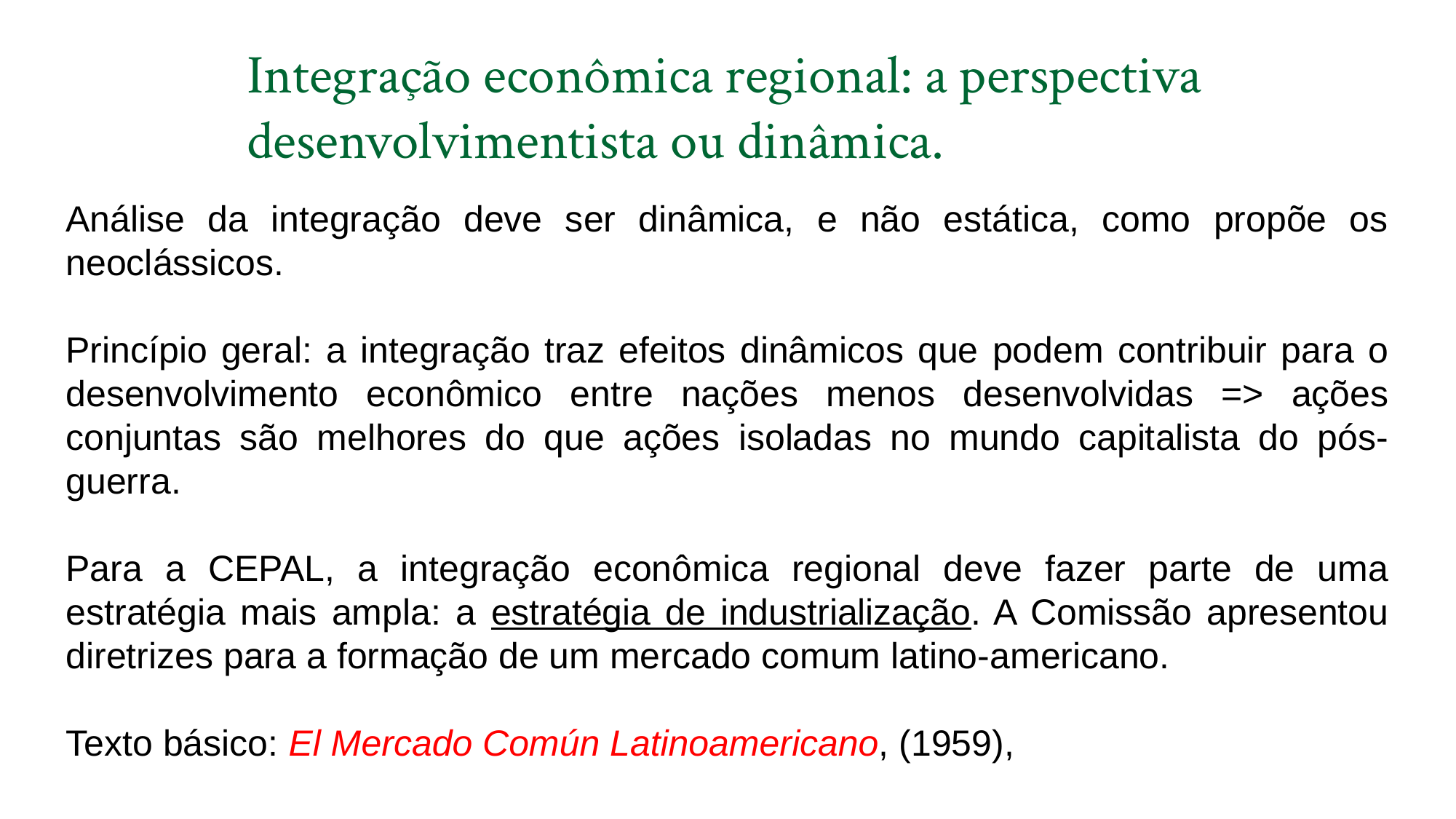

Integração econômica regional: a perspectiva desenvolvimentista ou dinâmica.
Análise da integração deve ser dinâmica, e não estática, como propõe os neoclássicos.

Princípio geral: a integração traz efeitos dinâmicos que podem contribuir para o desenvolvimento econômico entre nações menos desenvolvidas => ações conjuntas são melhores do que ações isoladas no mundo capitalista do pós-guerra.

Para a CEPAL, a integração econômica regional deve fazer parte de uma estratégia mais ampla: a estratégia de industrialização. A Comissão apresentou diretrizes para a formação de um mercado comum latino-americano.

Texto básico: El Mercado Común Latinoamericano, (1959),